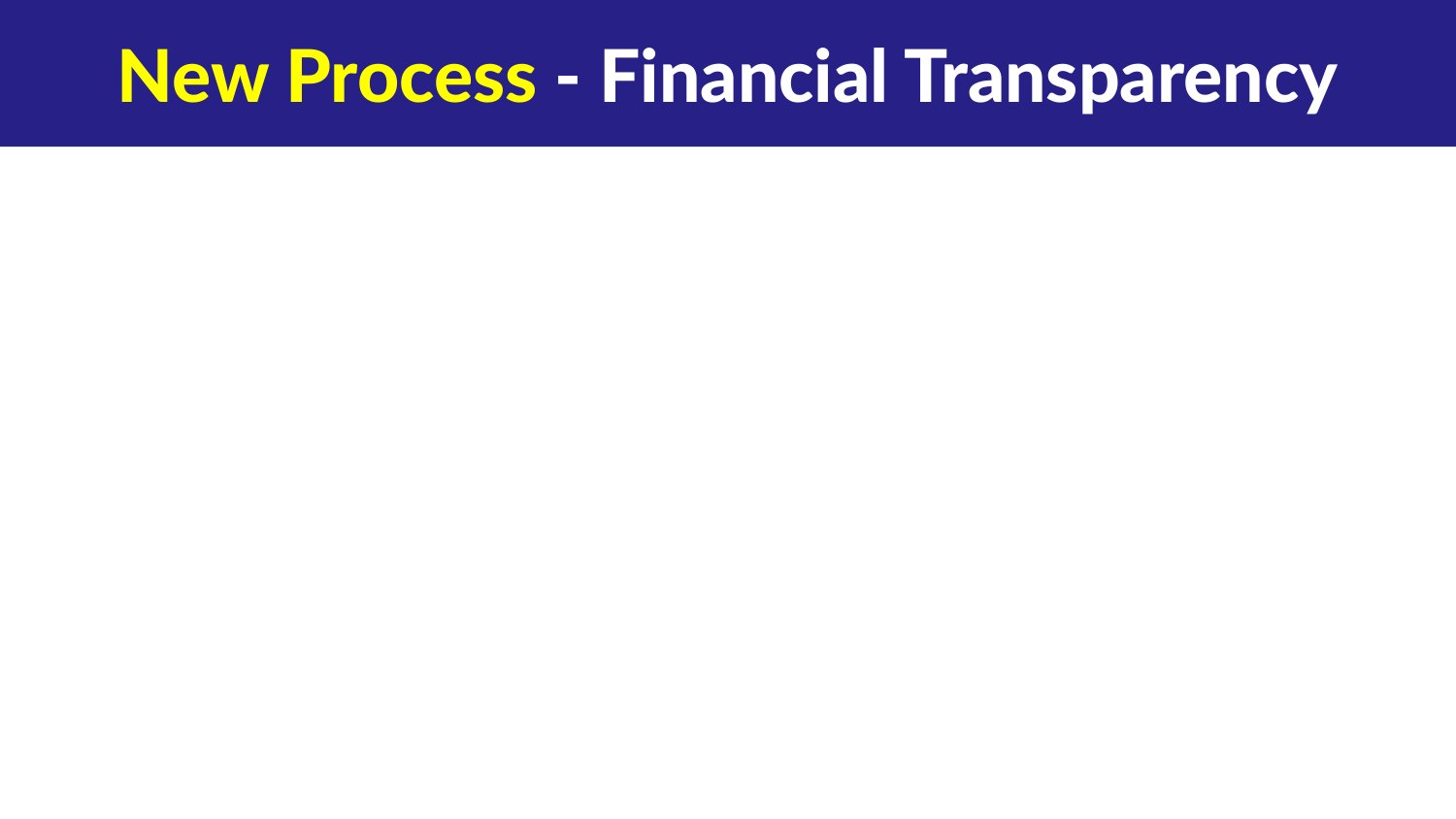

New Process - Financial Transparency
We recommend LEAs push financial data to WISEdata Finance at least monthly, suggested as a task after the
monthly bank reconciliation
Set up a scheduled job to push data if vendor offers the functionality